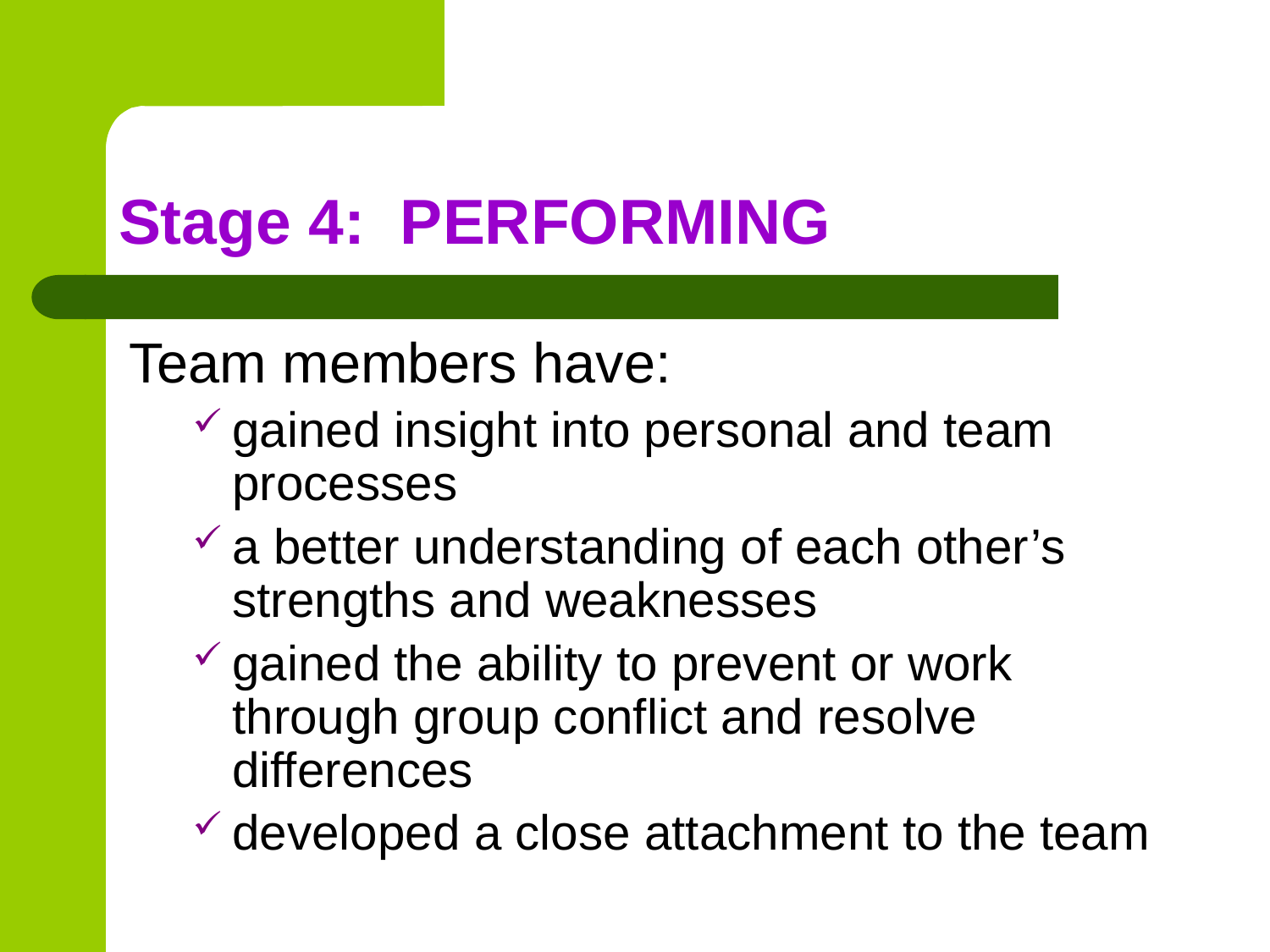

# Stage 4:  PERFORMING
Team members have:
gained insight into personal and team processes
a better understanding of each other’s strengths and weaknesses
gained the ability to prevent or work through group conflict and resolve differences
developed a close attachment to the team